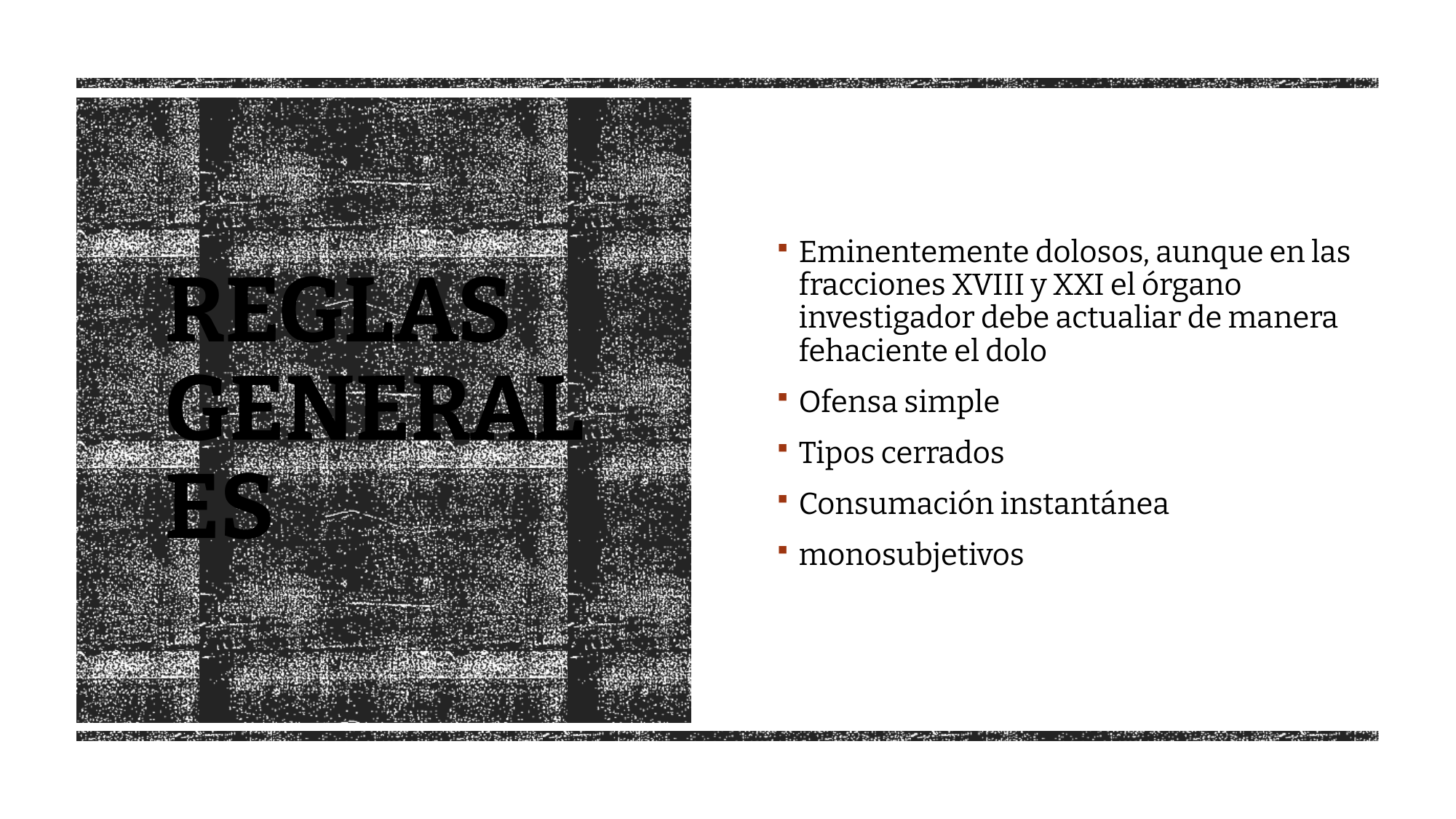

Eminentemente dolosos, aunque en las fracciones XVIII y XXI el órgano investigador debe actualiar de manera fehaciente el dolo
Ofensa simple
Tipos cerrados
Consumación instantánea
monosubjetivos
# Reglas generales